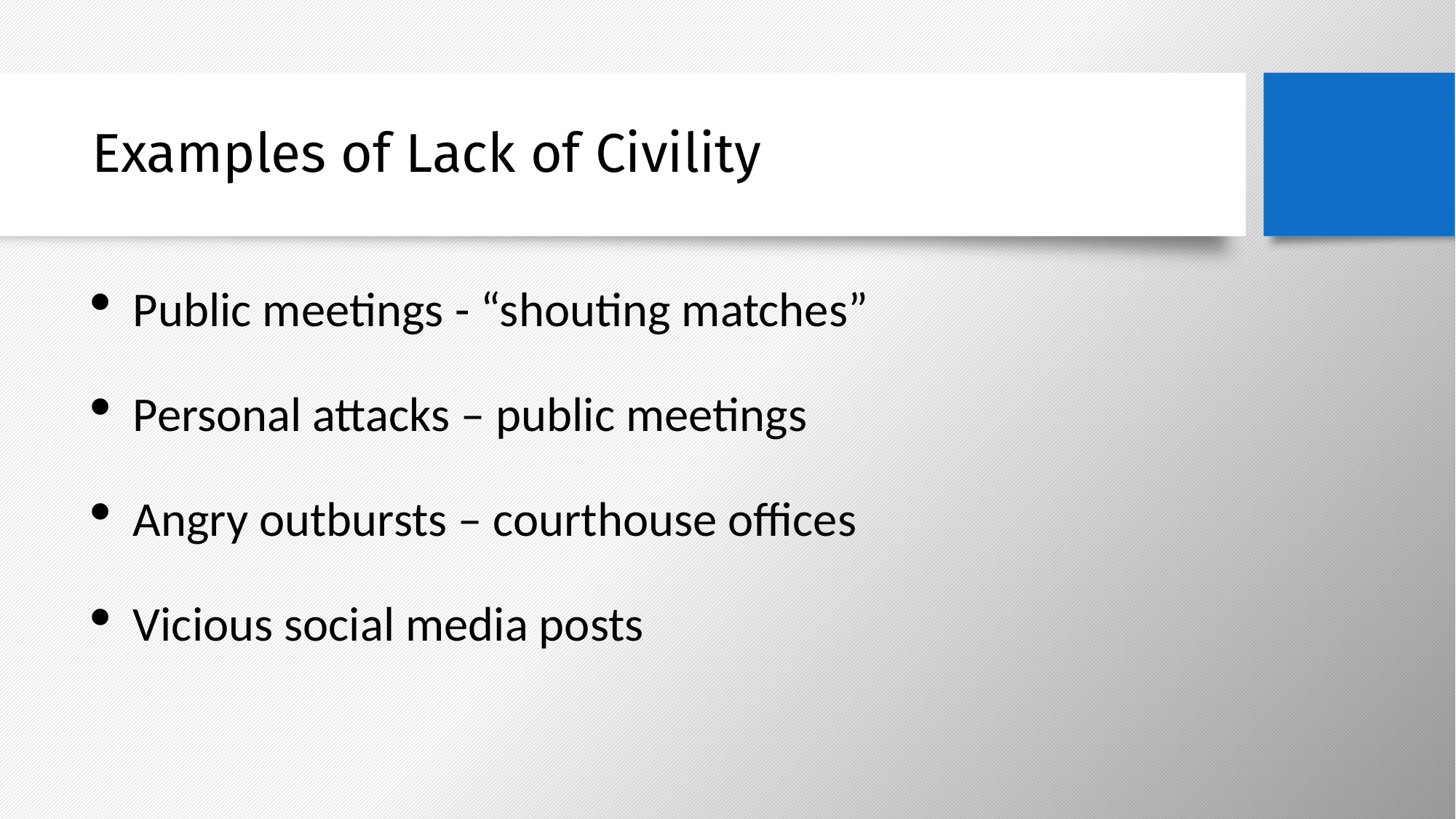

# Examples of Lack of Civility
Public meetings - “shouting matches”

Personal attacks – public meetings

Angry outbursts – courthouse offices

Vicious social media posts